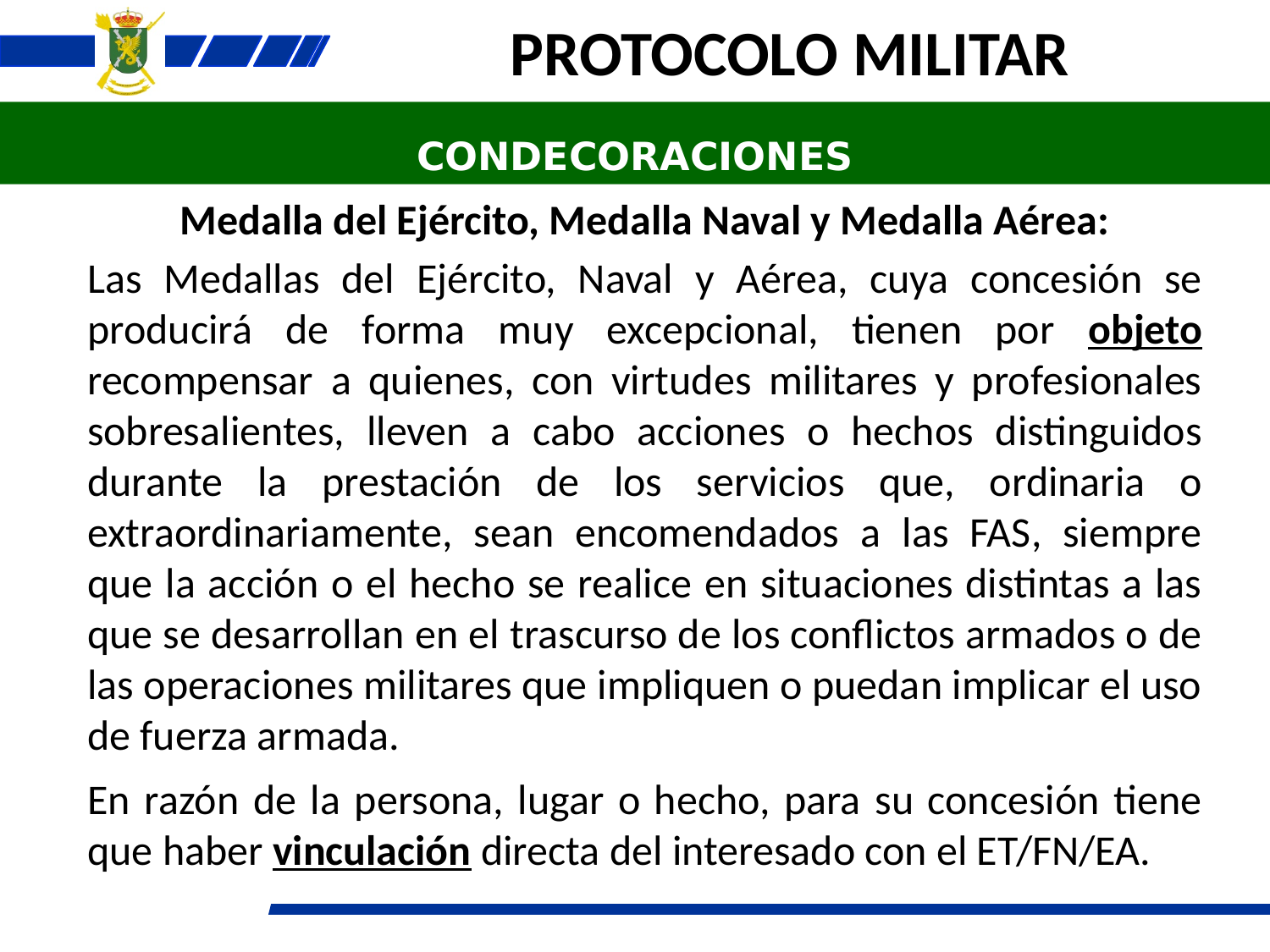

PROTOCOLO MILITAR
CONDECORACIONES
Medalla del Ejército, Medalla Naval y Medalla Aérea:
Las Medallas del Ejército, Naval y Aérea, cuya concesión se producirá de forma muy excepcional, tienen por objeto recompensar a quienes, con virtudes militares y profesionales sobresalientes, lleven a cabo acciones o hechos distinguidos durante la prestación de los servicios que, ordinaria o extraordinariamente, sean encomendados a las FAS, siempre que la acción o el hecho se realice en situaciones distintas a las que se desarrollan en el trascurso de los conflictos armados o de las operaciones militares que impliquen o puedan implicar el uso de fuerza armada.
En razón de la persona, lugar o hecho, para su concesión tiene que haber vinculación directa del interesado con el ET/FN/EA.